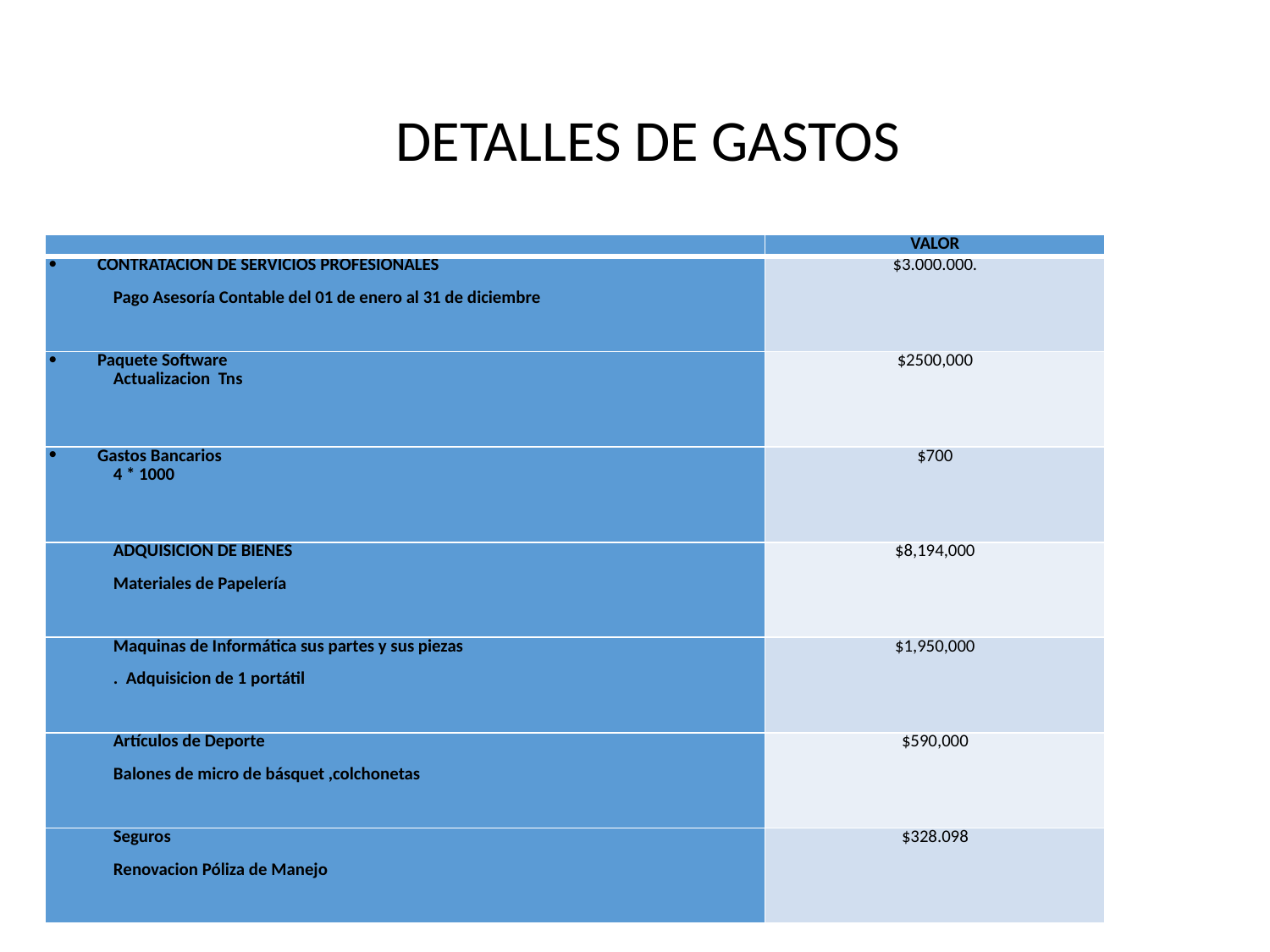

# DETALLES DE GASTOS
|  | VALOR |
| --- | --- |
| CONTRATACION DE SERVICIOS PROFESIONALES Pago Asesoría Contable del 01 de enero al 31 de diciembre | $3.000.000. |
| Paquete Software Actualizacion Tns | $2500,000 |
| Gastos Bancarios 4 \* 1000 | $700 |
| ADQUISICION DE BIENES Materiales de Papelería | $8,194,000 |
| Maquinas de Informática sus partes y sus piezas . Adquisicion de 1 portátil | $1,950,000 |
| Artículos de Deporte Balones de micro de básquet ,colchonetas | $590,000 |
| Seguros Renovacion Póliza de Manejo | $328.098 |